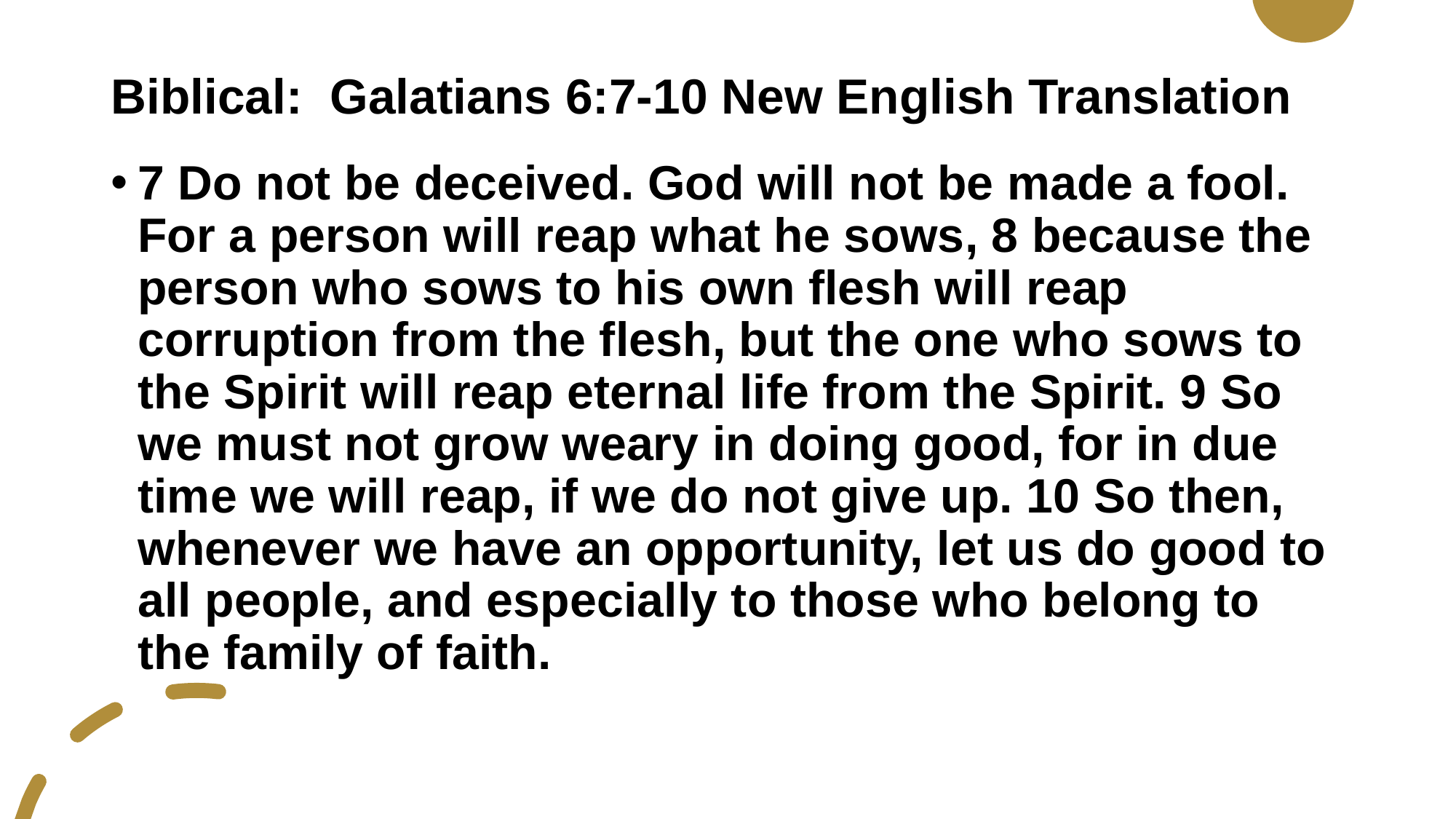

# Biblical:  Galatians 6:7-10 New English Translation
7 Do not be deceived. God will not be made a fool. For a person will reap what he sows, 8 because the person who sows to his own flesh will reap corruption from the flesh, but the one who sows to the Spirit will reap eternal life from the Spirit. 9 So we must not grow weary in doing good, for in due time we will reap, if we do not give up. 10 So then, whenever we have an opportunity, let us do good to all people, and especially to those who belong to the family of faith.